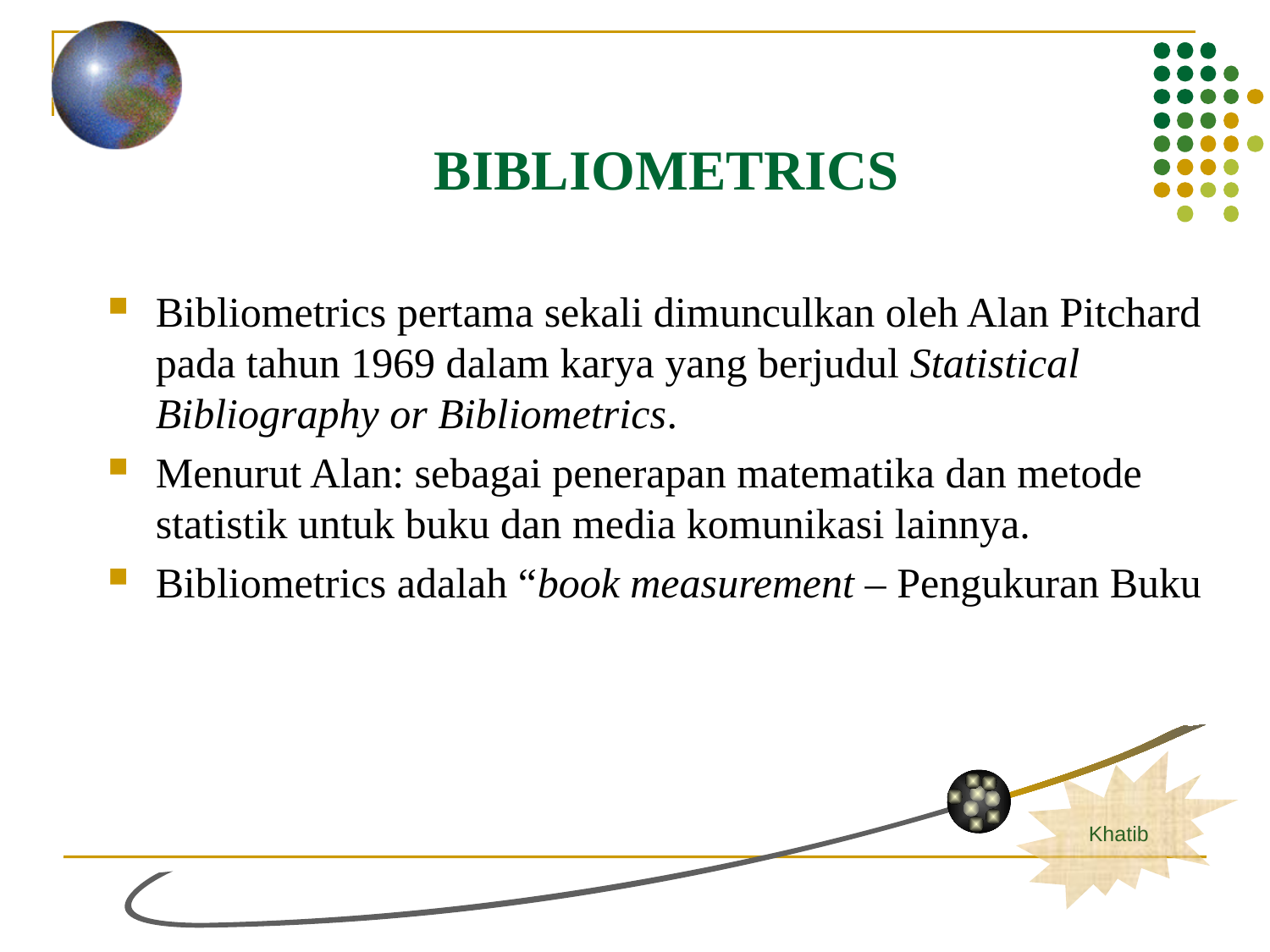

# BIBLIOMETRICS
Bibliometrics pertama sekali dimunculkan oleh Alan Pitchard pada tahun 1969 dalam karya yang berjudul Statistical Bibliography or Bibliometrics.
Menurut Alan: sebagai penerapan matematika dan metode statistik untuk buku dan media komunikasi lainnya.
Bibliometrics adalah “book measurement – Pengukuran Buku